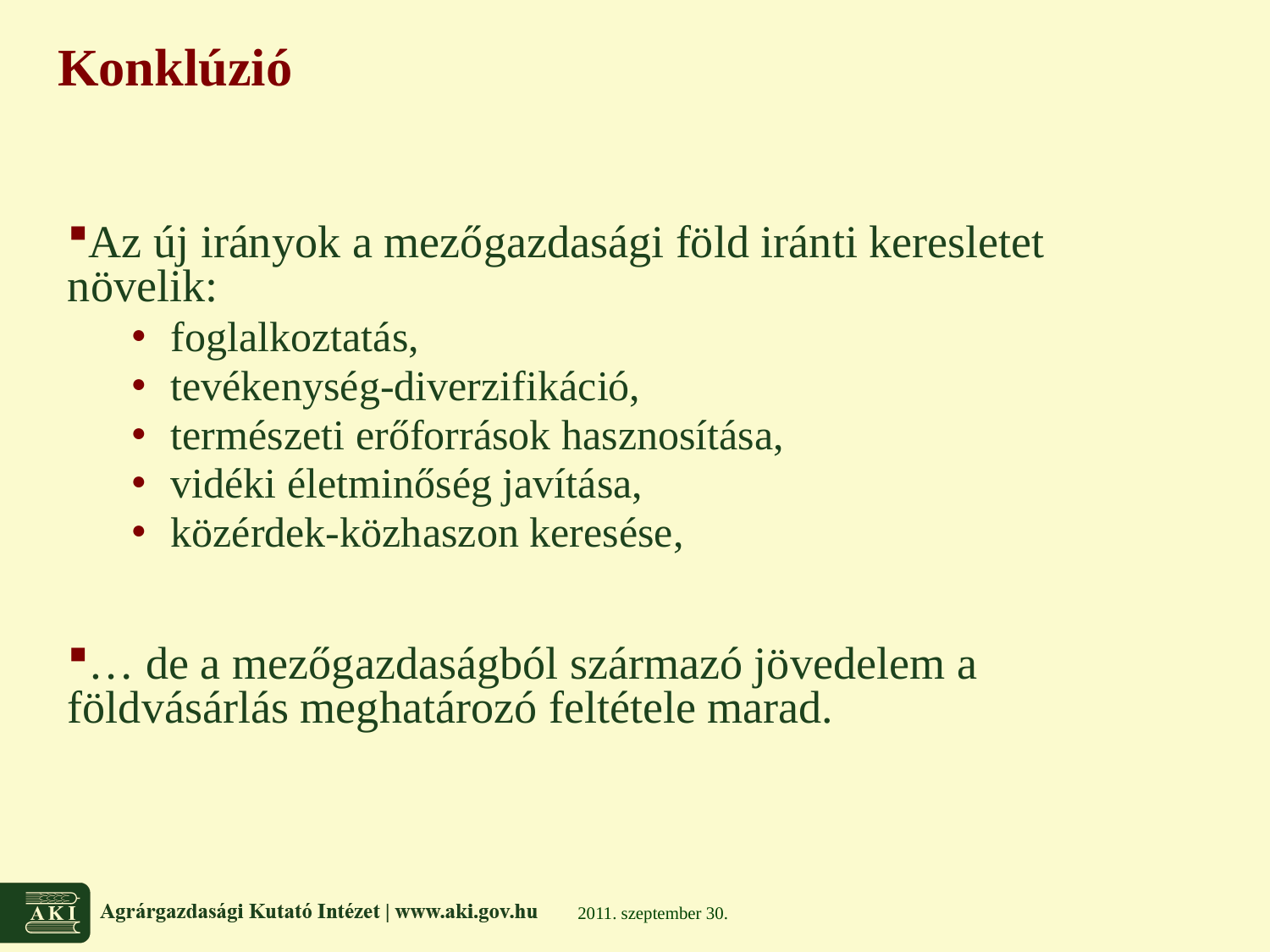

# Konklúzió
Az új irányok a mezőgazdasági föld iránti keresletet növelik:
foglalkoztatás,
tevékenység-diverzifikáció,
természeti erőforrások hasznosítása,
vidéki életminőség javítása,
közérdek-közhaszon keresése,

… de a mezőgazdaságból származó jövedelem a földvásárlás meghatározó feltétele marad.
2011. szeptember 30.